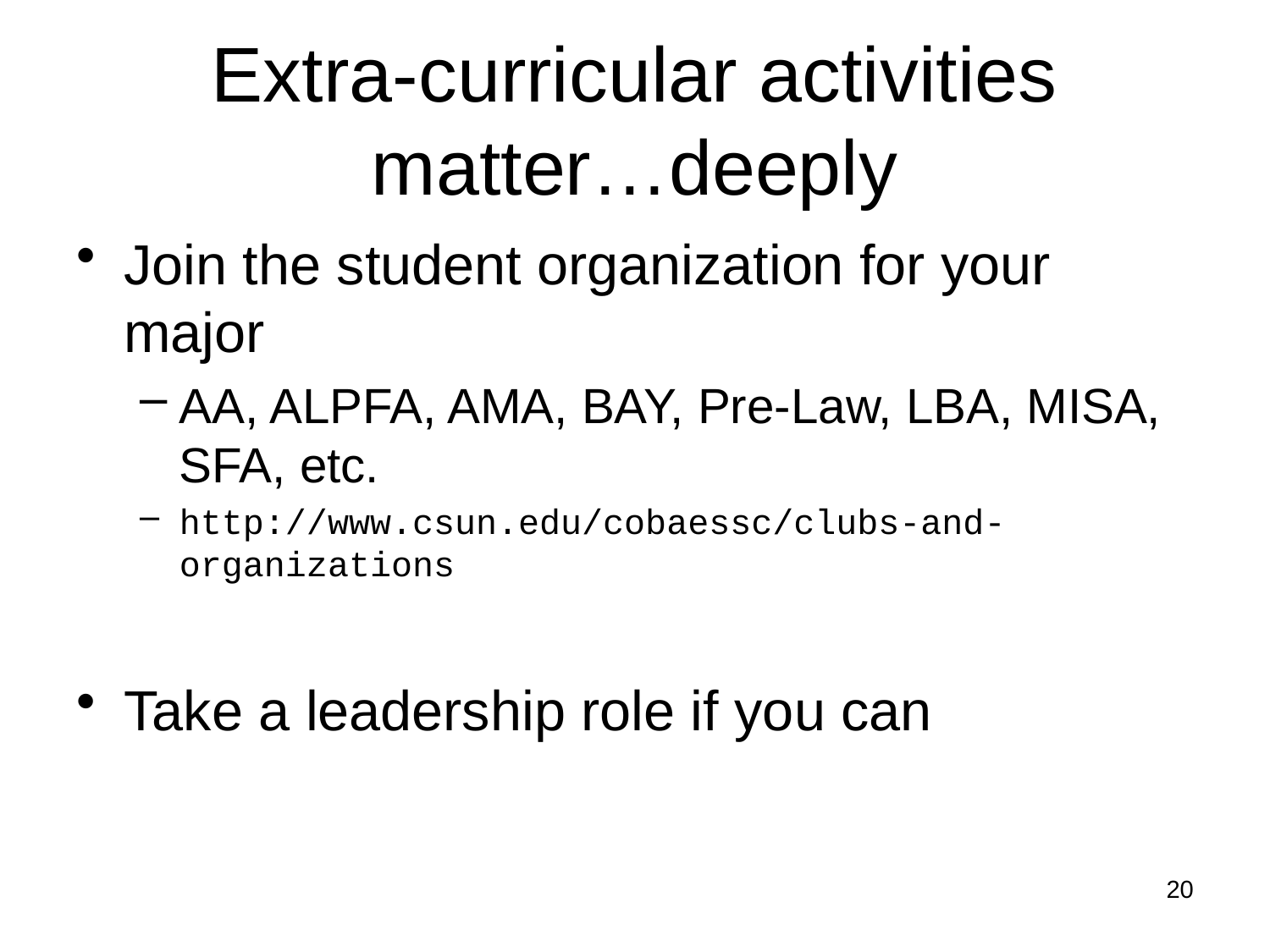

# Extra-curricular activities matter…deeply
Join the student organization for your major
AA, ALPFA, AMA, BAY, Pre-Law, LBA, MISA, SFA, etc.
http://www.csun.edu/cobaessc/clubs-and-organizations

Take a leadership role if you can
20